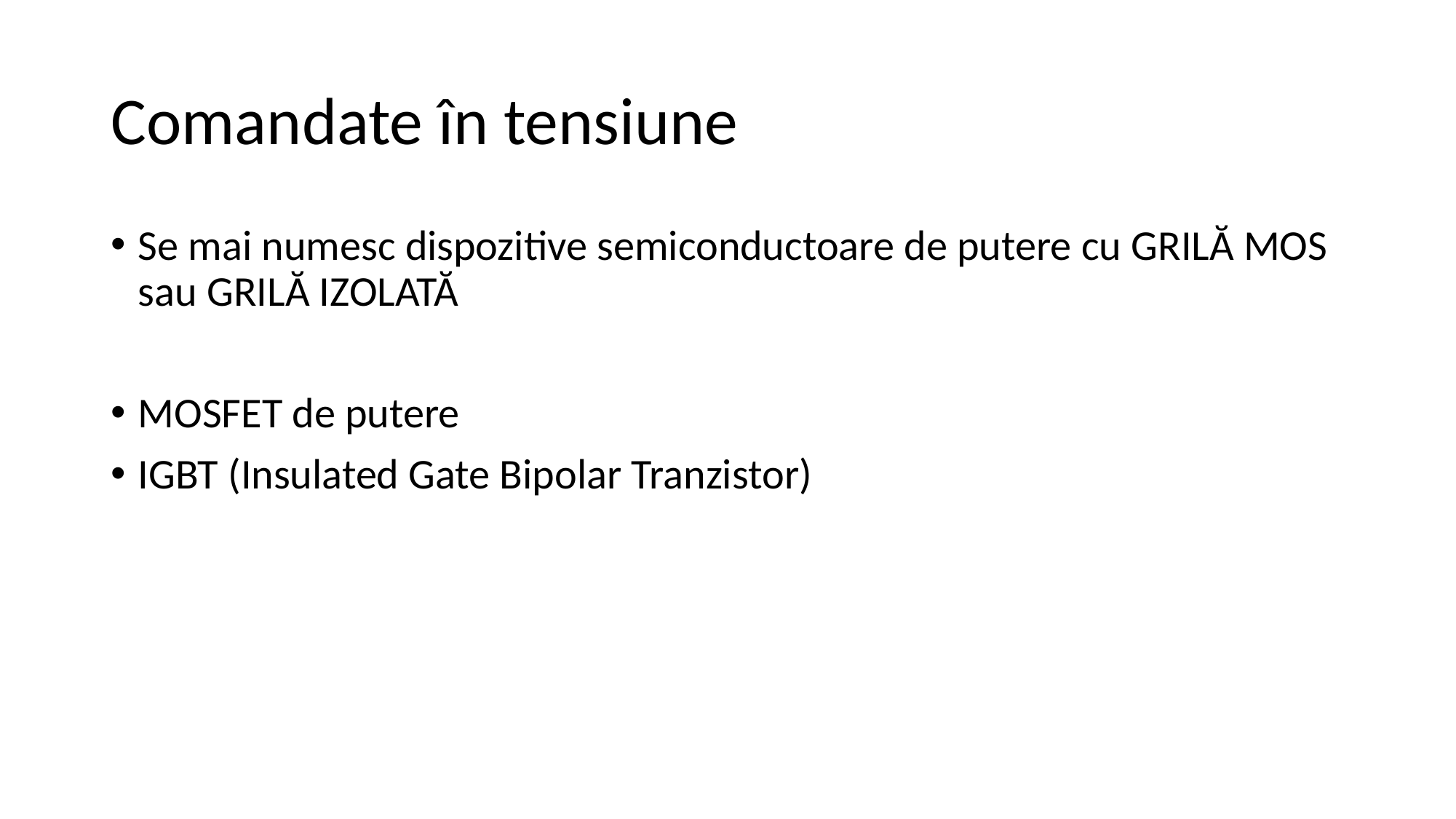

# Comandate în tensiune
Se mai numesc dispozitive semiconductoare de putere cu GRILĂ MOS sau GRILĂ IZOLATĂ

MOSFET de putere
IGBT (Insulated Gate Bipolar Tranzistor)